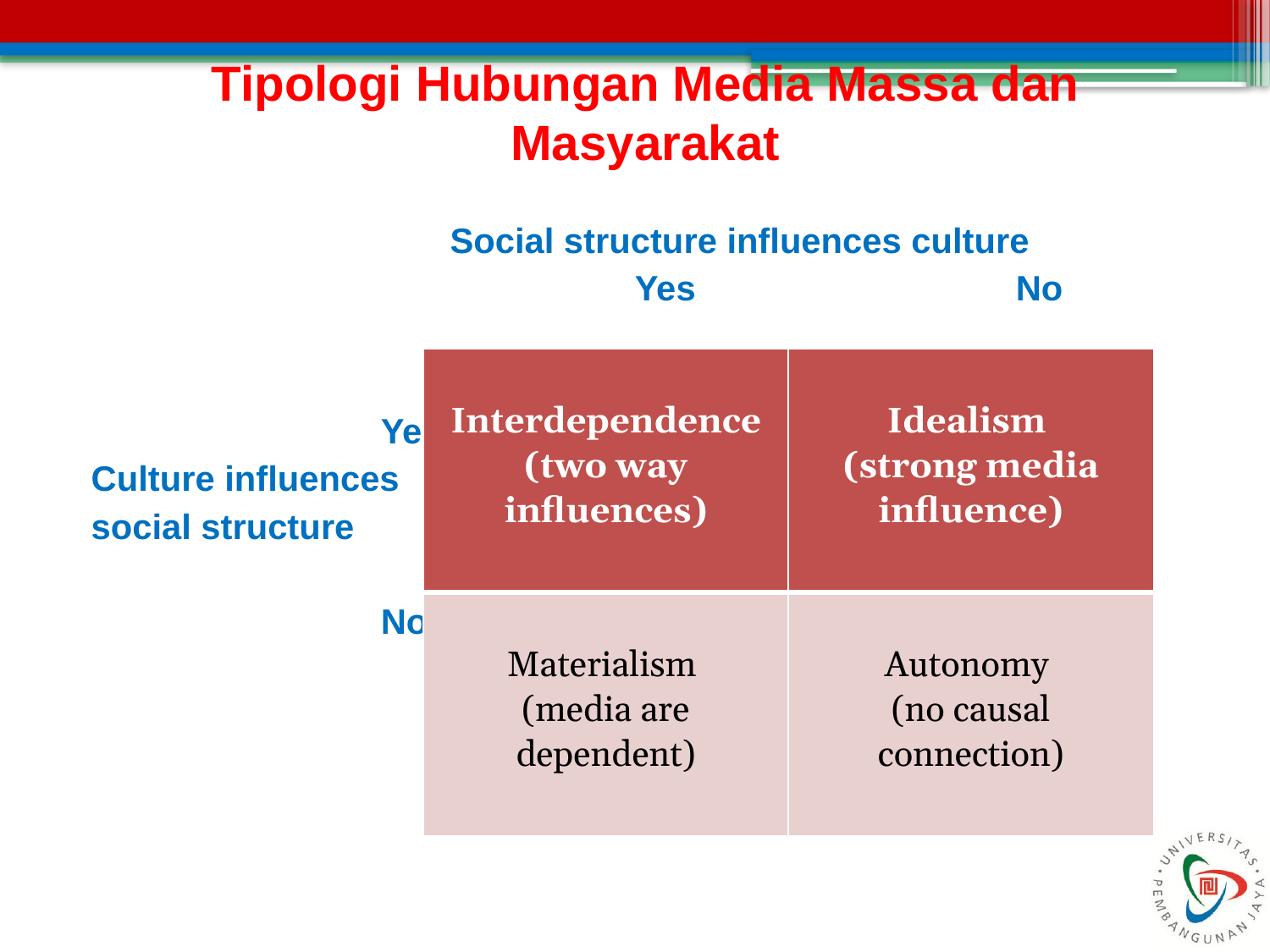

# Tipologi Hubungan Media Massa dan Masyarakat
		Social structure influences culture
					Yes 			No

			Yes
Culture influences
social structure

			No
| Interdependence (two way influences) | Idealism (strong media influence) |
| --- | --- |
| Materialism (media are dependent) | Autonomy (no causal connection) |